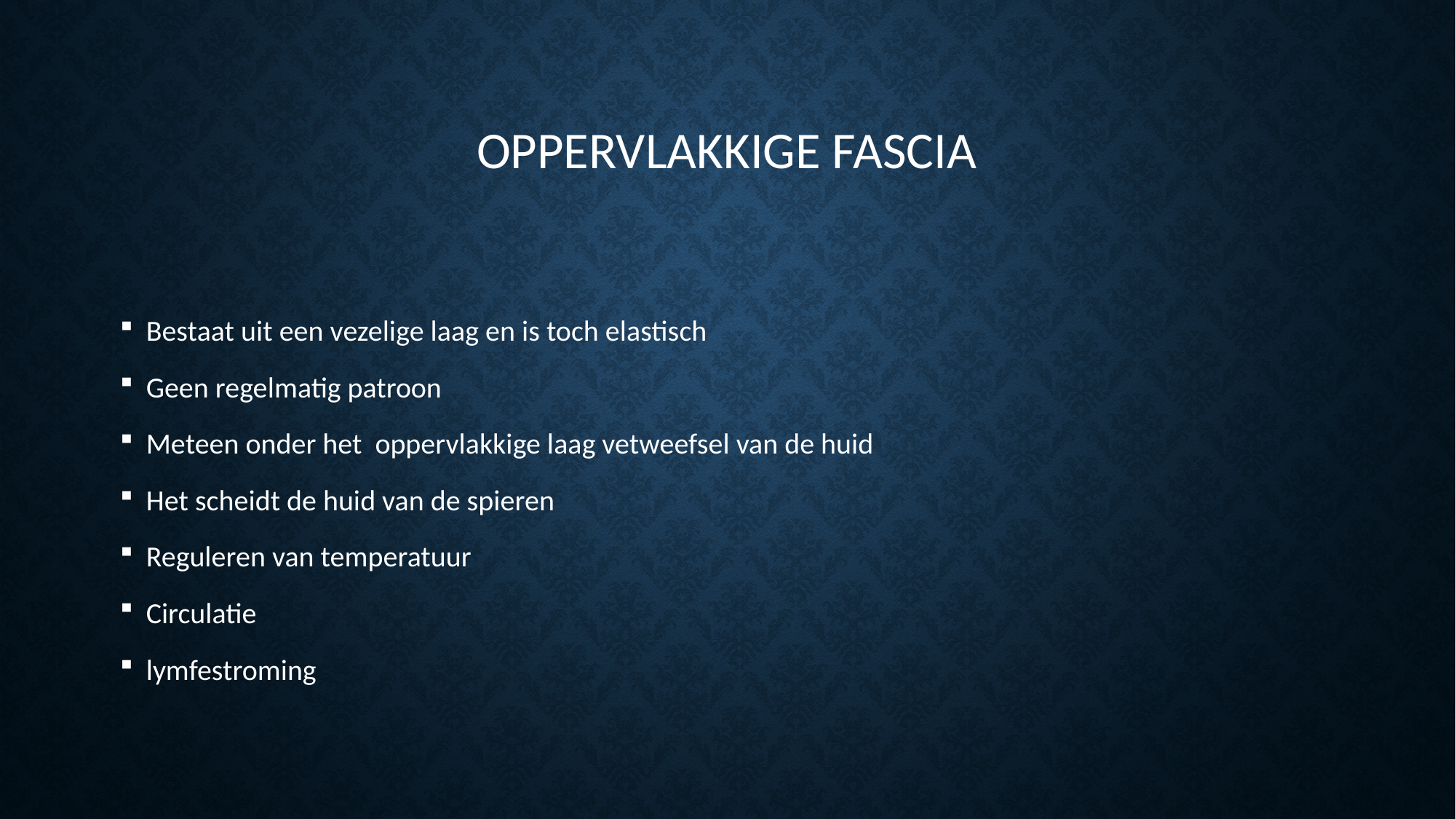

# Oppervlakkige fascia

Bestaat uit een vezelige laag en is toch elastisch
Geen regelmatig patroon
Meteen onder het  oppervlakkige laag vetweefsel van de huid
Het scheidt de huid van de spieren
Reguleren van temperatuur
Circulatie
lymfestroming